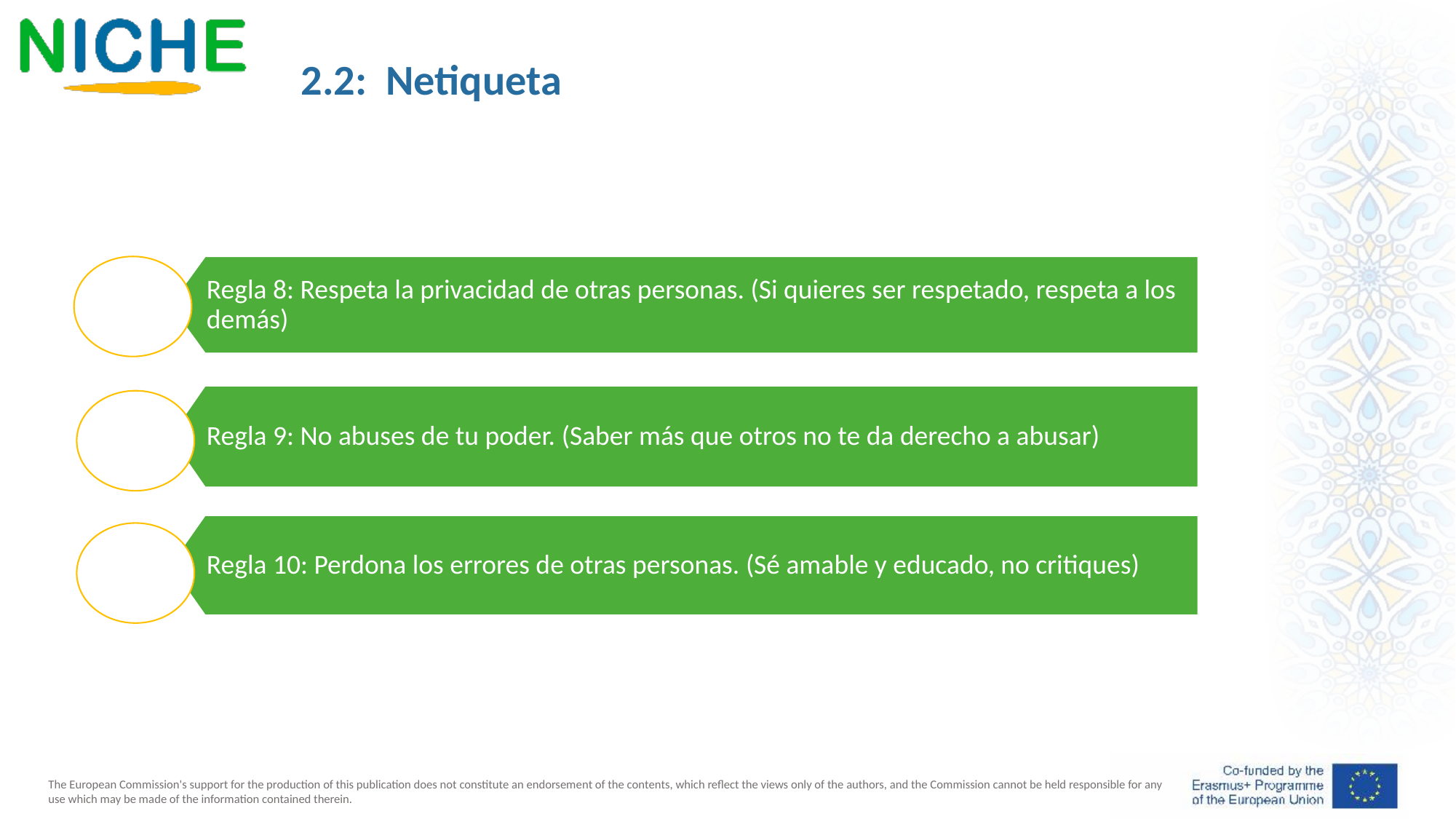

2.2:  Netiqueta

Regla 8: Respeta la privacidad de otras personas. (Si quieres ser respetado, respeta a los demás)
Regla 9: No abuses de tu poder. (Saber más que otros no te da derecho a abusar)

Regla 10: Perdona los errores de otras personas. (Sé amable y educado, no critiques)